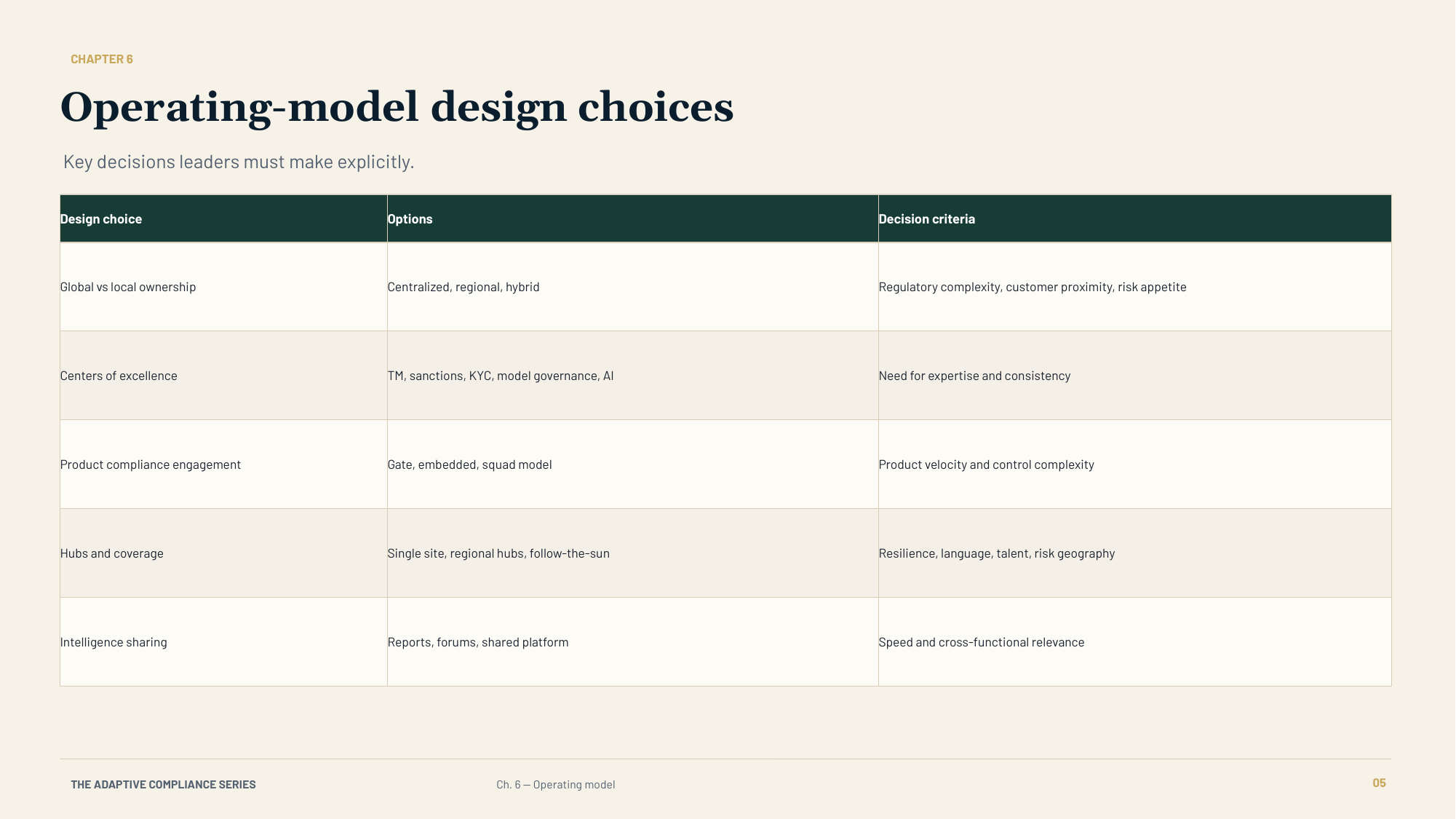

CHAPTER 6
Operating-model design choices
Key decisions leaders must make explicitly.
Design choice
Options
Decision criteria
Global vs local ownership
Centralized, regional, hybrid
Regulatory complexity, customer proximity, risk appetite
Centers of excellence
TM, sanctions, KYC, model governance, AI
Need for expertise and consistency
Product compliance engagement
Gate, embedded, squad model
Product velocity and control complexity
Hubs and coverage
Single site, regional hubs, follow-the-sun
Resilience, language, talent, risk geography
Intelligence sharing
Reports, forums, shared platform
Speed and cross-functional relevance

05
THE ADAPTIVE COMPLIANCE SERIES
Ch. 6 — Operating model